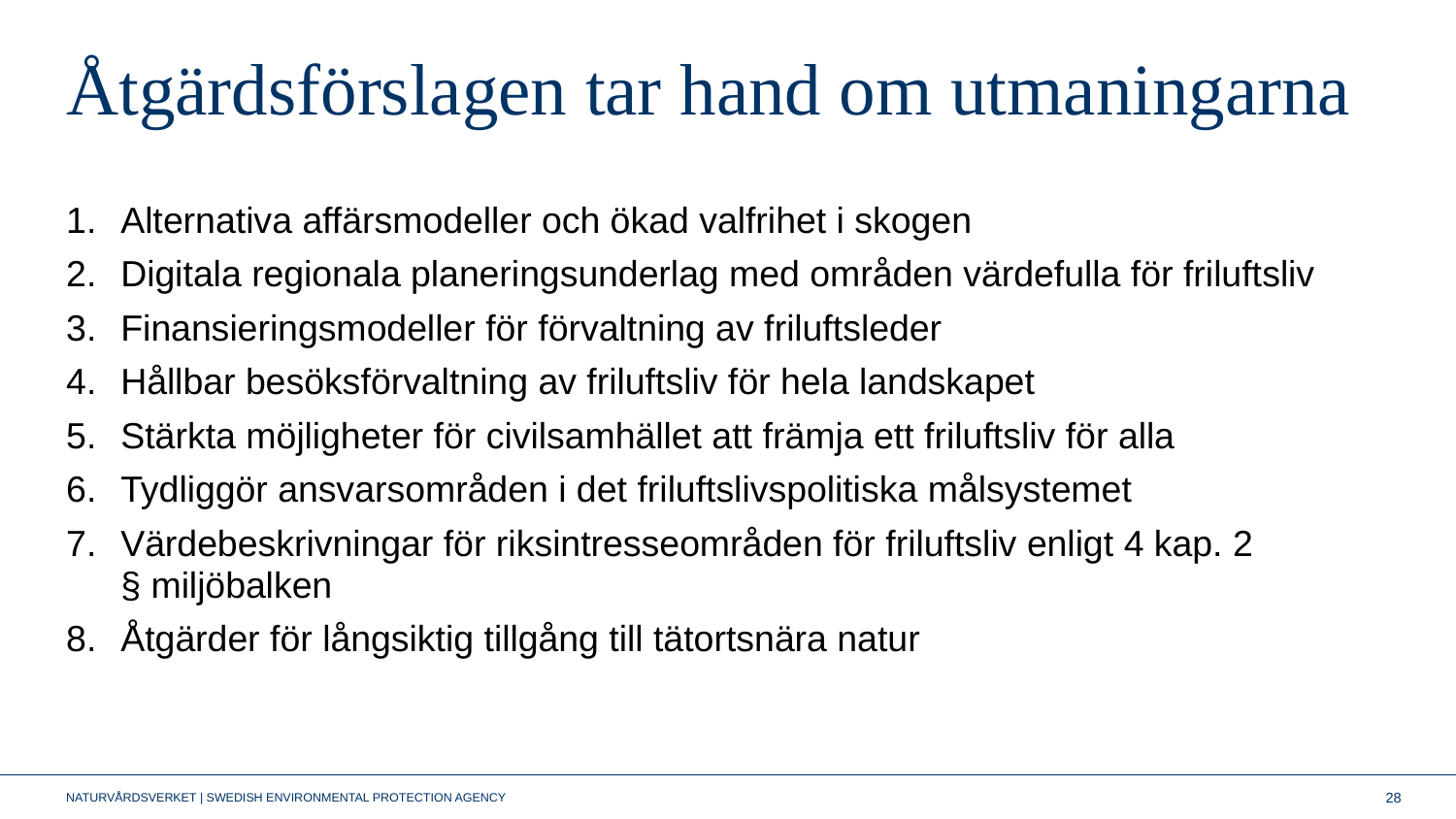

# Åtgärdsförslagen tar hand om utmaningarna
Alternativa affärsmodeller och ökad valfrihet i skogen
Digitala regionala planeringsunderlag med områden värdefulla för friluftsliv
Finansieringsmodeller för förvaltning av friluftsleder
Hållbar besöksförvaltning av friluftsliv för hela landskapet
Stärkta möjligheter för civilsamhället att främja ett friluftsliv för alla
Tydliggör ansvarsområden i det friluftslivspolitiska målsystemet
Värdebeskrivningar för riksintresseområden för friluftsliv enligt 4 kap. 2 § miljöbalken
Åtgärder för långsiktig tillgång till tätortsnära natur

28
NATURVÅRDSVERKET | SWEDISH ENVIRONMENTAL PROTECTION AGENCY